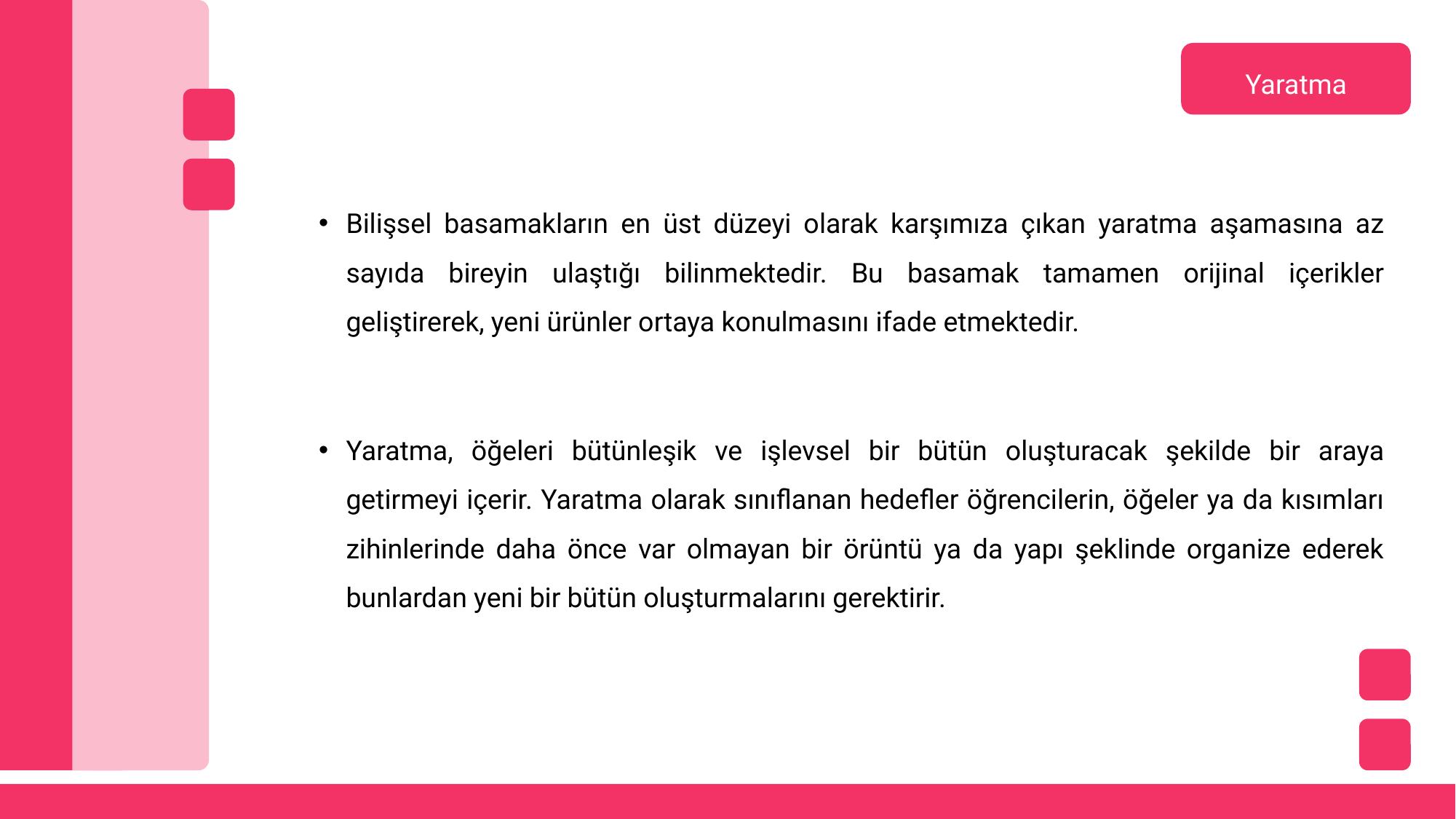

Yaratma

Bilişsel basamakların en üst düzeyi olarak karşımıza çıkan yaratma aşamasına az sayıda bireyin ulaştığı bilinmektedir. Bu basamak tamamen orijinal içerikler geliştirerek, yeni ürünler ortaya konulmasını ifade etmektedir.

Yaratma, öğeleri bütünleşik ve işlevsel bir bütün oluşturacak şekilde bir araya getirmeyi içerir. Yaratma olarak sınıflanan hedefler öğrencilerin, öğeler ya da kısımları zihinlerinde daha önce var olmayan bir örüntü ya da yapı şeklinde organize ederek bunlardan yeni bir bütün oluşturmalarını gerektirir.
Teching.com